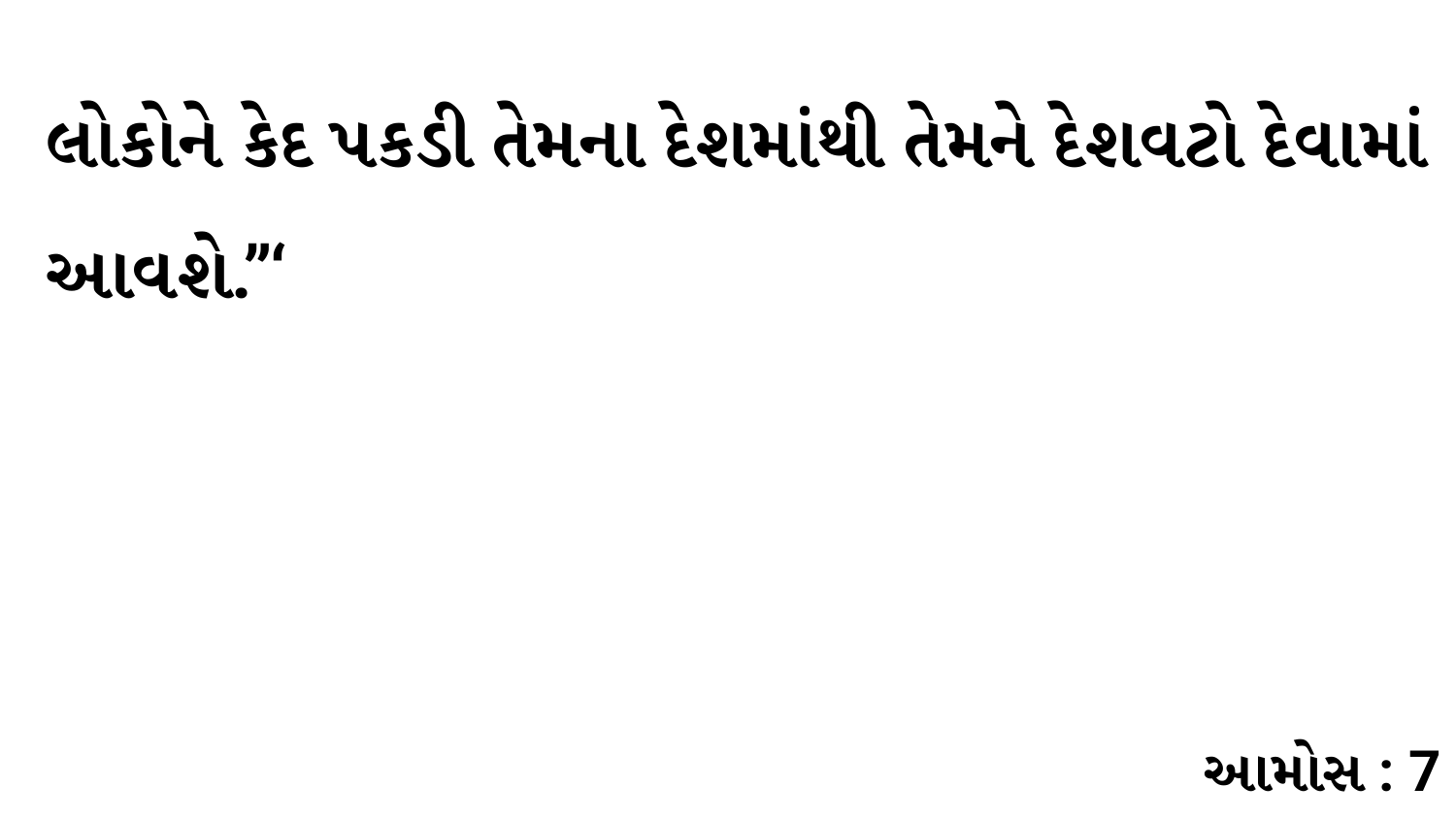

લોકોને કેદ પકડી તેમના દેશમાંથી તેમને દેશવટો દેવામાં આવશે.”‘
આમોસ : 7